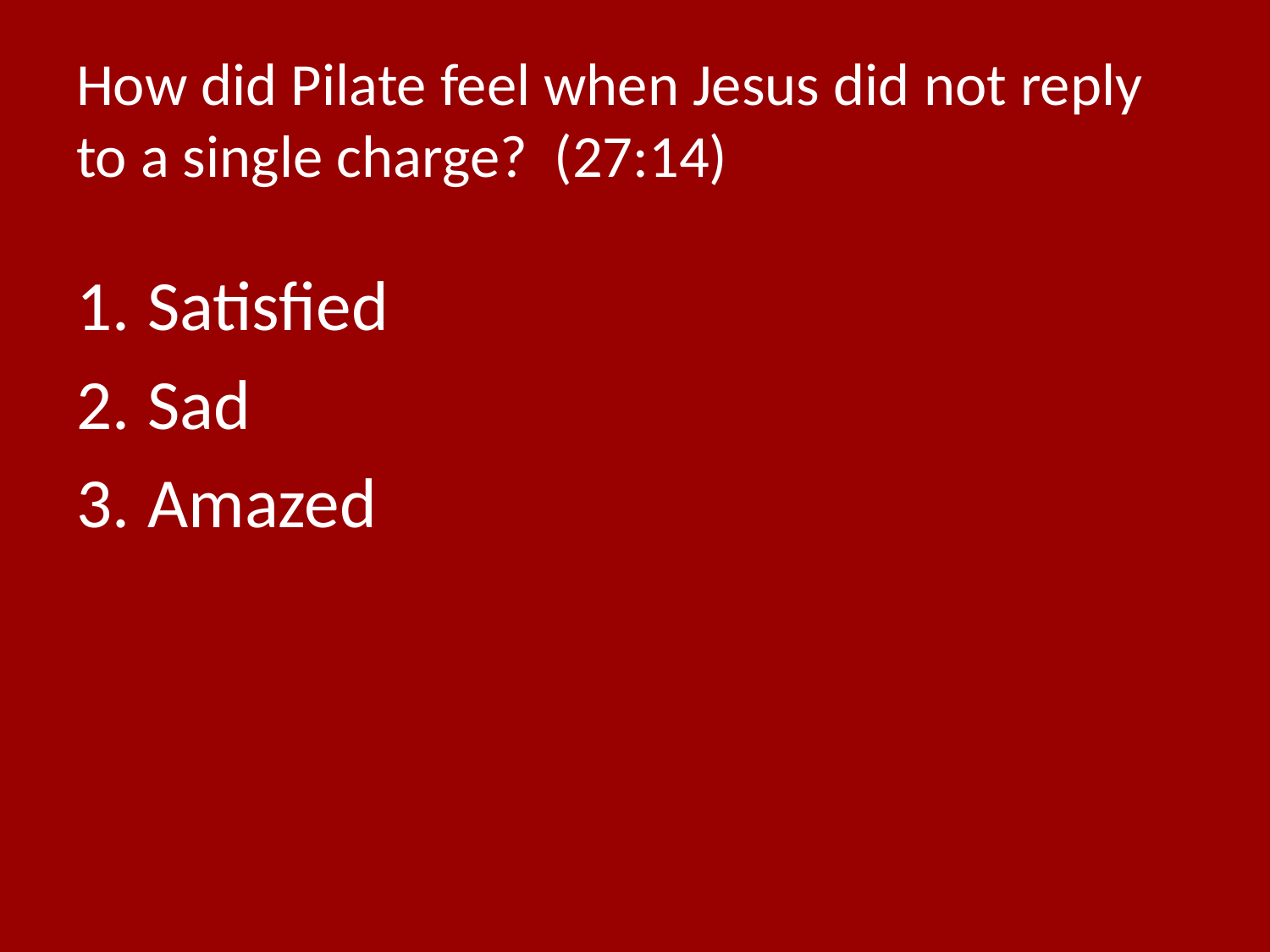

# How did Pilate feel when Jesus did not reply to a single charge?  (27:14)
Satisfied
Sad
Amazed